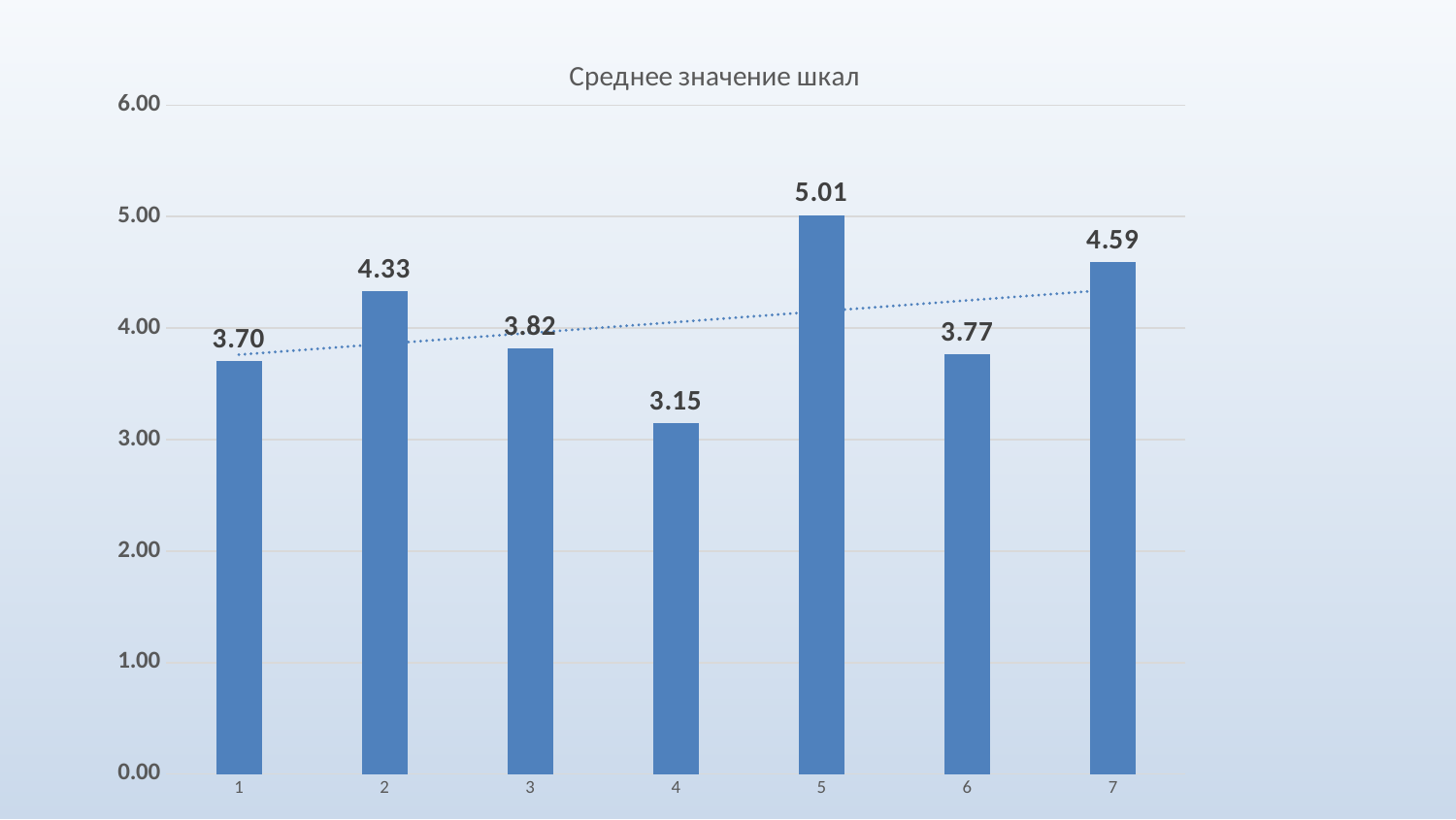

### Chart: Среднее значение шкал

| Category |  |
|---|---|